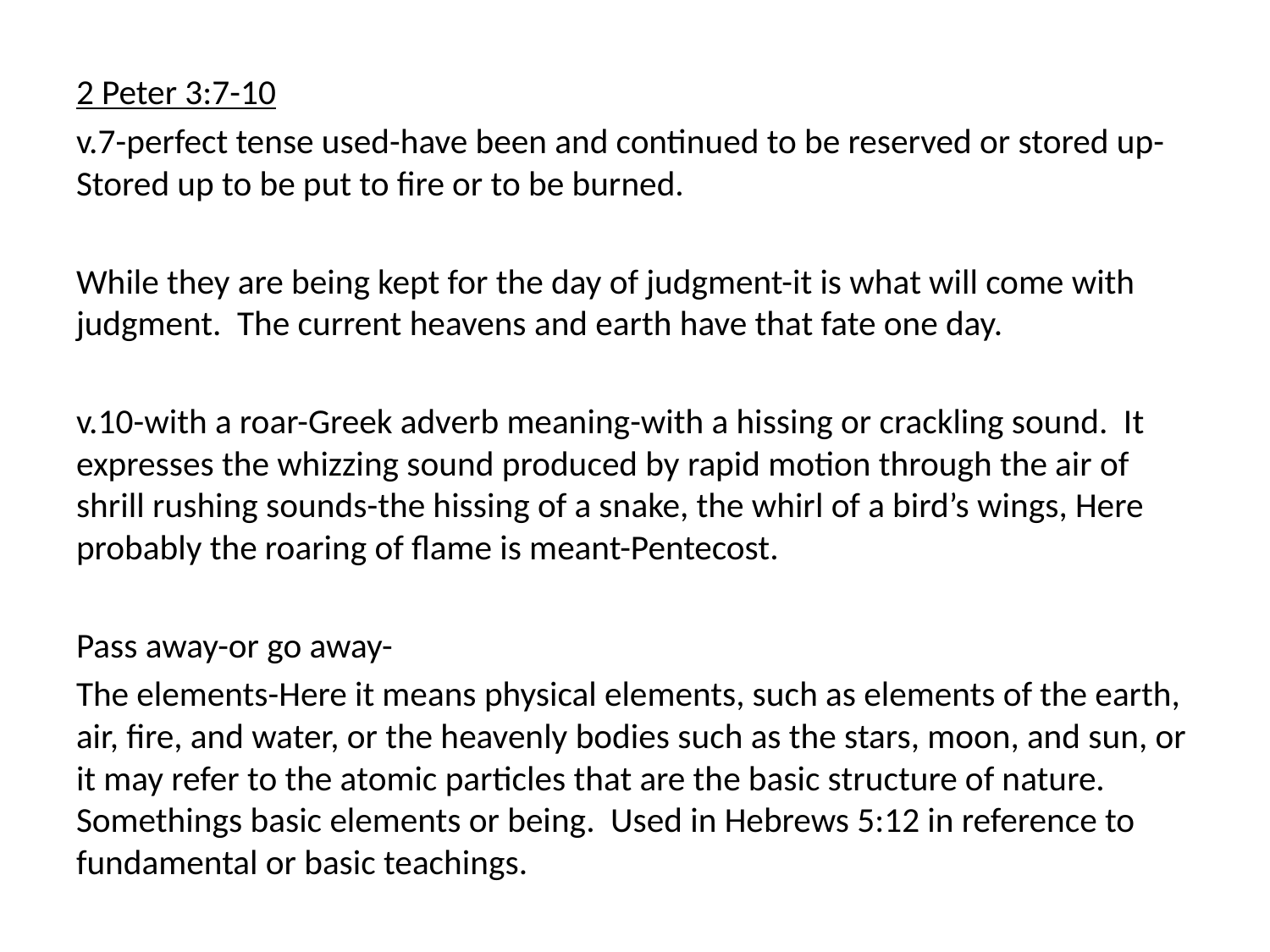

2 Peter 3:7-10
v.7-perfect tense used-have been and continued to be reserved or stored up-  Stored up to be put to fire or to be burned.

While they are being kept for the day of judgment-it is what will come with judgment.  The current heavens and earth have that fate one day.

v.10-with a roar-Greek adverb meaning-with a hissing or crackling sound.  It expresses the whizzing sound produced by rapid motion through the air of shrill rushing sounds-the hissing of a snake, the whirl of a bird’s wings, Here probably the roaring of flame is meant-Pentecost.

Pass away-or go away-
The elements-Here it means physical elements, such as elements of the earth, air, fire, and water, or the heavenly bodies such as the stars, moon, and sun, or it may refer to the atomic particles that are the basic structure of nature.  Somethings basic elements or being.  Used in Hebrews 5:12 in reference to fundamental or basic teachings.